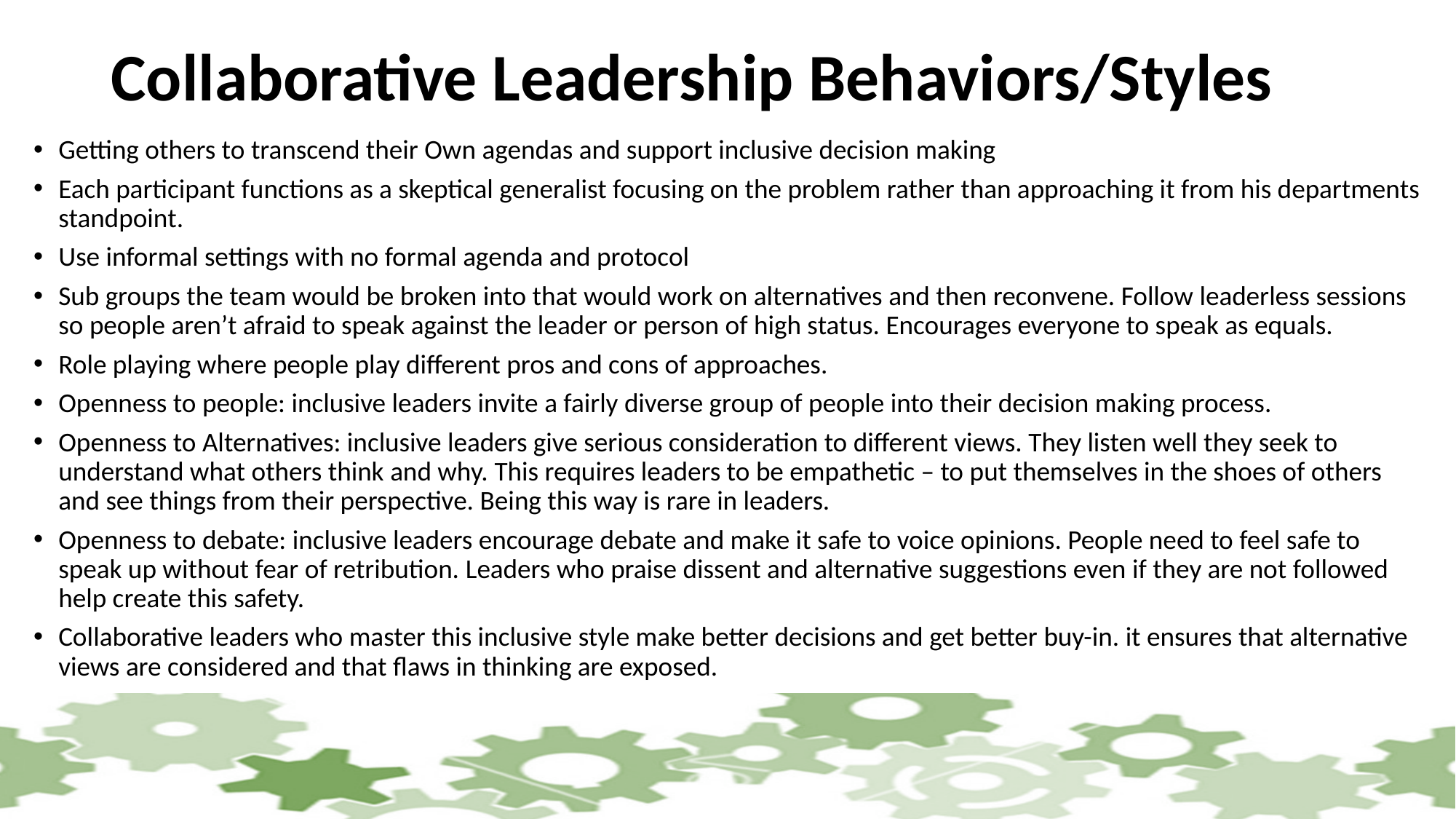

# Collaborative Leadership Behaviors/Styles
Getting others to transcend their Own agendas and support inclusive decision making
Each participant functions as a skeptical generalist focusing on the problem rather than approaching it from his departments standpoint.
Use informal settings with no formal agenda and protocol
Sub groups the team would be broken into that would work on alternatives and then reconvene. Follow leaderless sessions so people aren’t afraid to speak against the leader or person of high status. Encourages everyone to speak as equals.
Role playing where people play different pros and cons of approaches.
Openness to people: inclusive leaders invite a fairly diverse group of people into their decision making process.
Openness to Alternatives: inclusive leaders give serious consideration to different views. They listen well they seek to understand what others think and why. This requires leaders to be empathetic – to put themselves in the shoes of others and see things from their perspective. Being this way is rare in leaders.
Openness to debate: inclusive leaders encourage debate and make it safe to voice opinions. People need to feel safe to speak up without fear of retribution. Leaders who praise dissent and alternative suggestions even if they are not followed help create this safety.
Collaborative leaders who master this inclusive style make better decisions and get better buy-in. it ensures that alternative views are considered and that flaws in thinking are exposed.